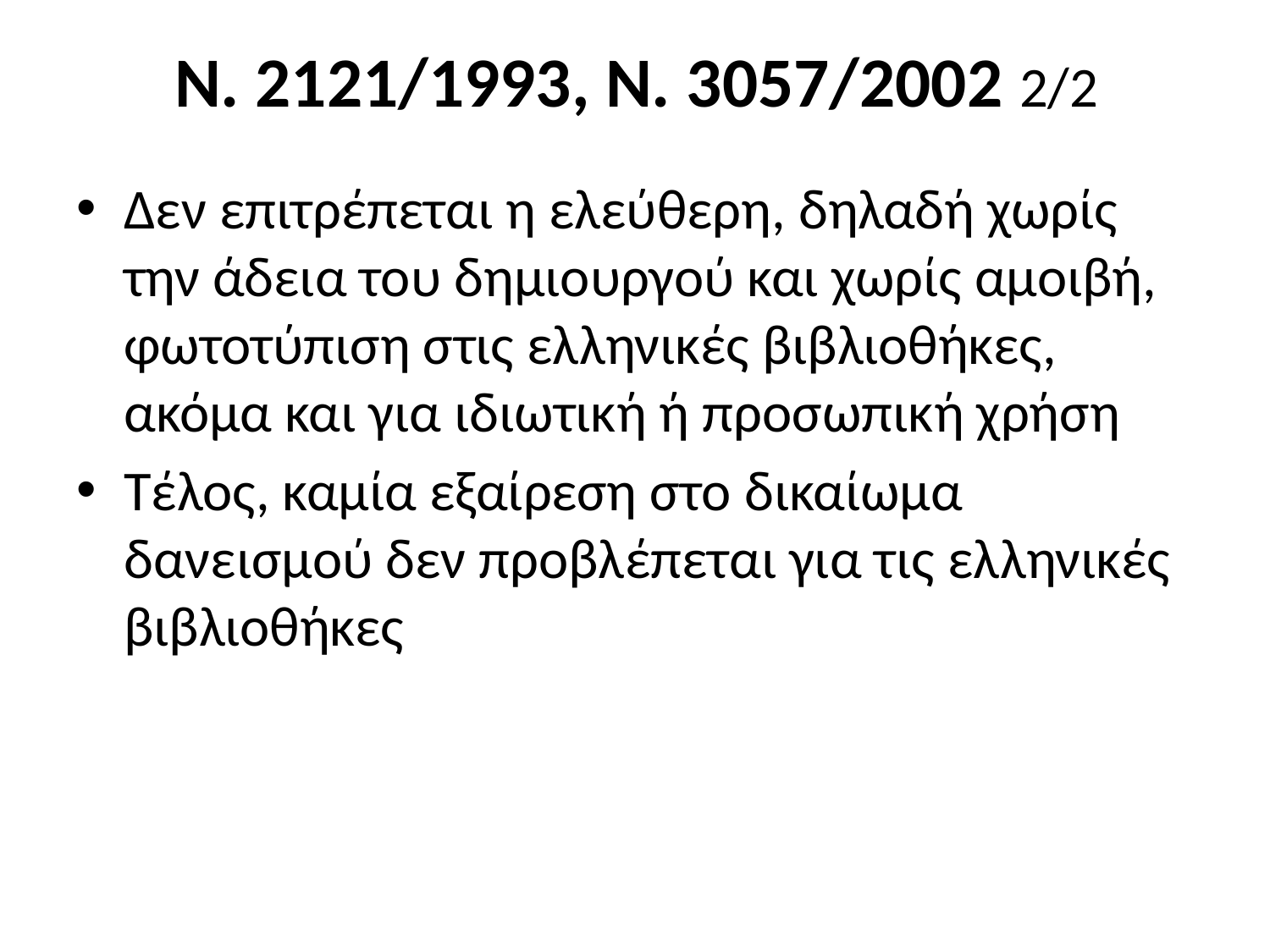

# Ν. 2121/1993, Ν. 3057/2002 2/2
Δεν επιτρέπεται η ελεύθερη, δηλαδή χωρίς την άδεια του δημιουργού και χωρίς αμοιβή, φωτοτύπιση στις ελληνικές βιβλιοθήκες, ακόμα και για ιδιωτική ή προσωπική χρήση
Τέλος, καμία εξαίρεση στο δικαίωμα δανεισμού δεν προβλέπεται για τις ελληνικές βιβλιοθήκες